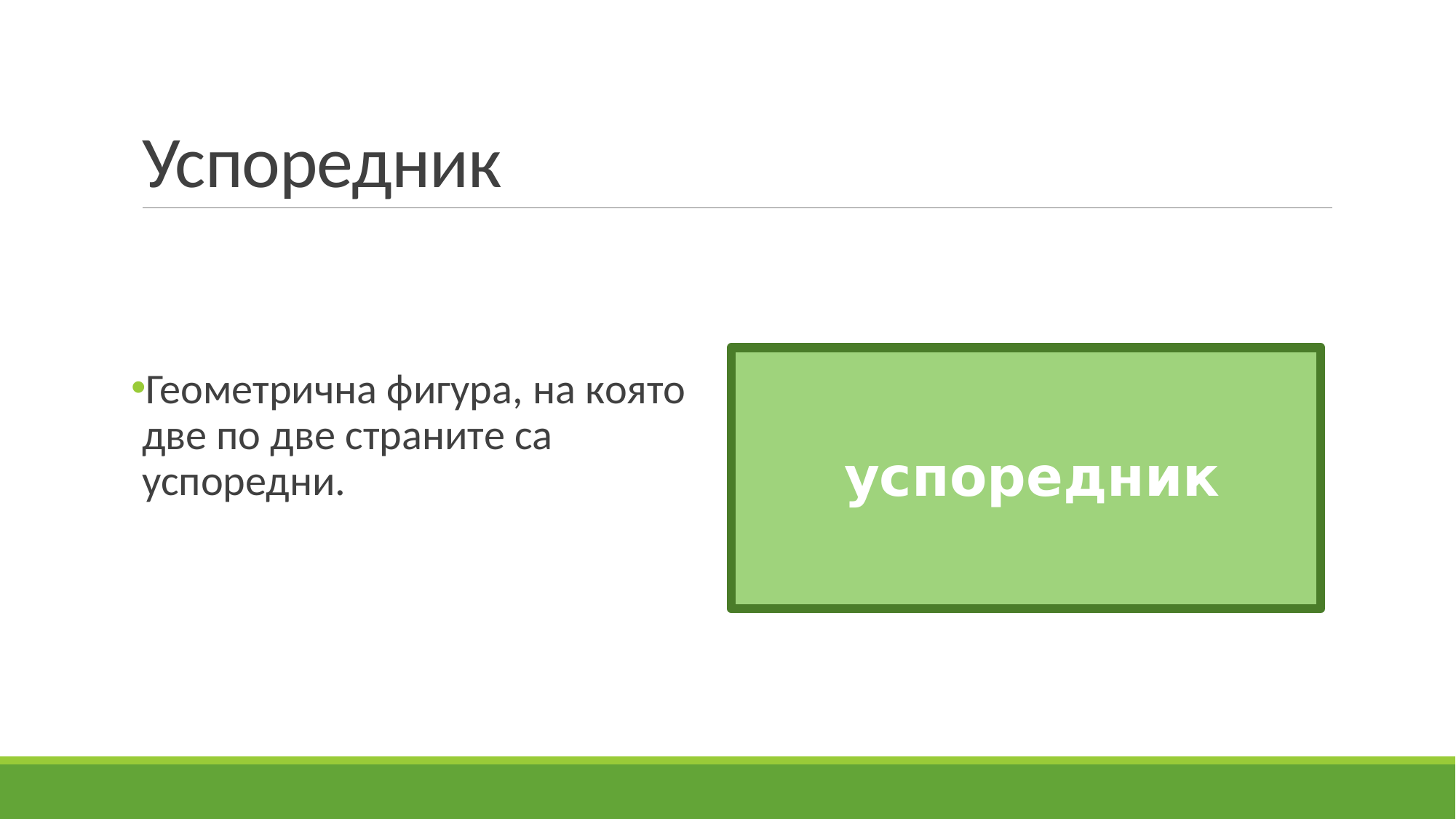

# Успоредник
успоредник
Геометрична фигура, на която две по две страните са успоредни.